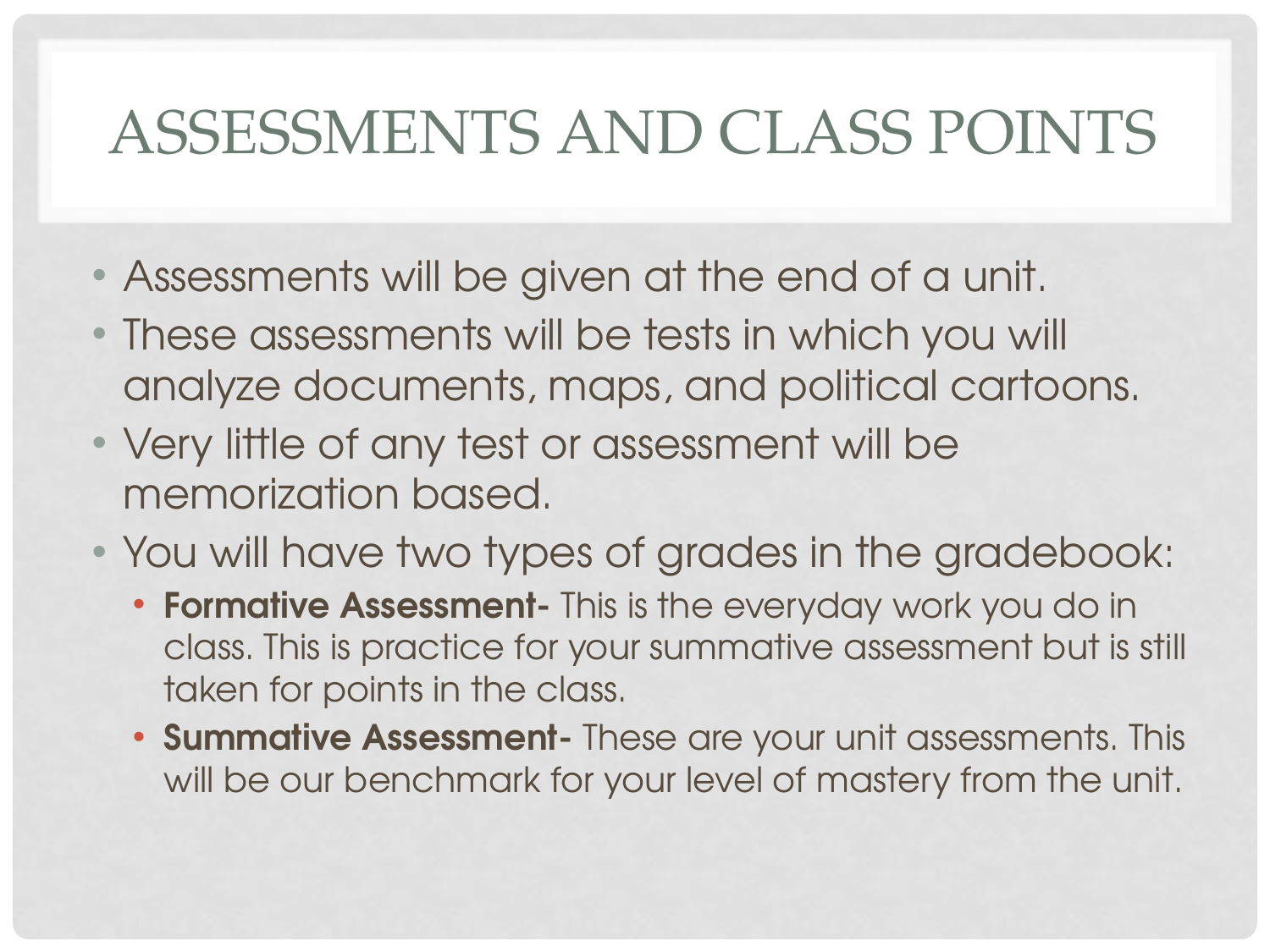

# Assessments and class points
Assessments will be given at the end of a unit.
These assessments will be tests in which you will analyze documents, maps, and political cartoons.
Very little of any test or assessment will be memorization based.
You will have two types of grades in the gradebook:
Formative Assessment- This is the everyday work you do in class. This is practice for your summative assessment but is still taken for points in the class.
Summative Assessment- These are your unit assessments. This will be our benchmark for your level of mastery from the unit.